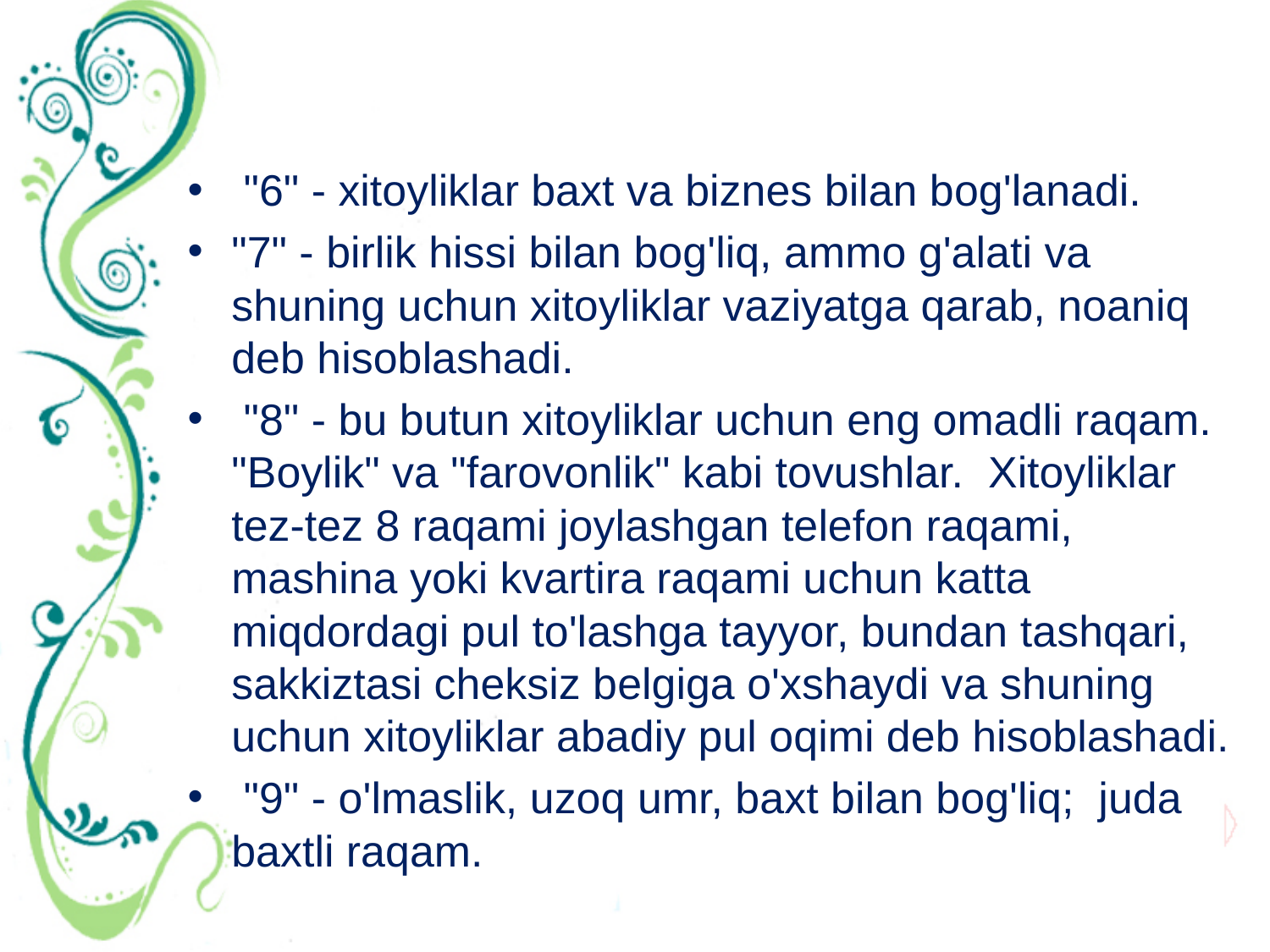

"6" - xitoyliklar baxt va biznes bilan bog'lanadi.
"7" - birlik hissi bilan bog'liq, ammo g'alati va shuning uchun xitoyliklar vaziyatga qarab, noaniq deb hisoblashadi.
 "8" - bu butun xitoyliklar uchun eng omadli raqam.  "Boylik" va "farovonlik" kabi tovushlar.  Xitoyliklar tez-tez 8 raqami joylashgan telefon raqami, mashina yoki kvartira raqami uchun katta miqdordagi pul to'lashga tayyor, bundan tashqari, sakkiztasi cheksiz belgiga o'xshaydi va shuning uchun xitoyliklar abadiy pul oqimi deb hisoblashadi.
 "9" - o'lmaslik, uzoq umr, baxt bilan bog'liq;  juda baxtli raqam.